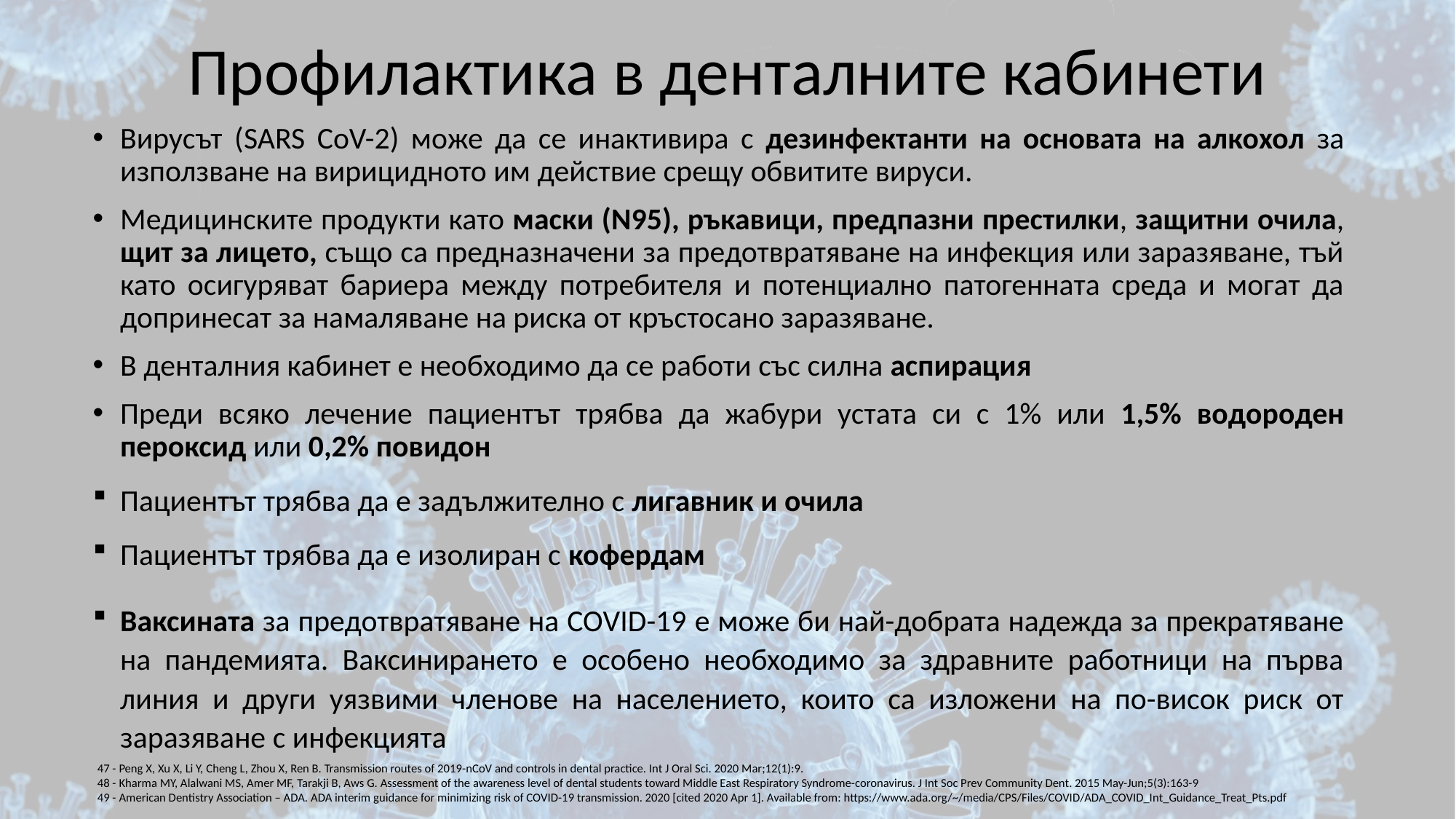

# Профилактика в денталните кабинети
Вирусът (SARS CoV-2) може да се инактивира с дезинфектанти на основата на алкохол за използване на вирицидното им действие срещу обвитите вируси.
Медицинските продукти като маски (N95), ръкавици, предпазни престилки, защитни очила, щит за лицето, също са предназначени за предотвратяване на инфекция или заразяване, тъй като осигуряват бариера между потребителя и потенциално патогенната среда и могат да допринесат за намаляване на риска от кръстосано заразяване.
В денталния кабинет е необходимо да се работи със силна аспирация
Преди всяко лечение пациентът трябва да жабури устата си с 1% или 1,5% водороден пероксид или 0,2% повидон
Пациентът трябва да е задължително с лигавник и очила
Пациентът трябва да е изолиран с кофердам
Ваксината за предотвратяване на COVID-19 е може би най-добрата надежда за прекратяване на пандемията. Ваксинирането е особено необходимо за здравните работници на първа линия и други уязвими членове на населението, които са изложени на по-висок риск от заразяване с инфекцията
47 - Peng X, Xu X, Li Y, Cheng L, Zhou X, Ren B. Transmission routes of 2019-nCoV and controls in dental practice. Int J Oral Sci. 2020 Mar;12(1):9.
48 - Kharma MY, Alalwani MS, Amer MF, Tarakji B, Aws G. Assessment of the awareness level of dental students toward Middle East Respiratory Syndrome-coronavirus. J Int Soc Prev Community Dent. 2015 May-Jun;5(3):163-9
49 - American Dentistry Association – ADA. ADA interim guidance for minimizing risk of COVID-19 transmission. 2020 [cited 2020 Apr 1]. Available from: https://www.ada.org/~/media/CPS/Files/COVID/ADA_COVID_Int_Guidance_Treat_Pts.pdf